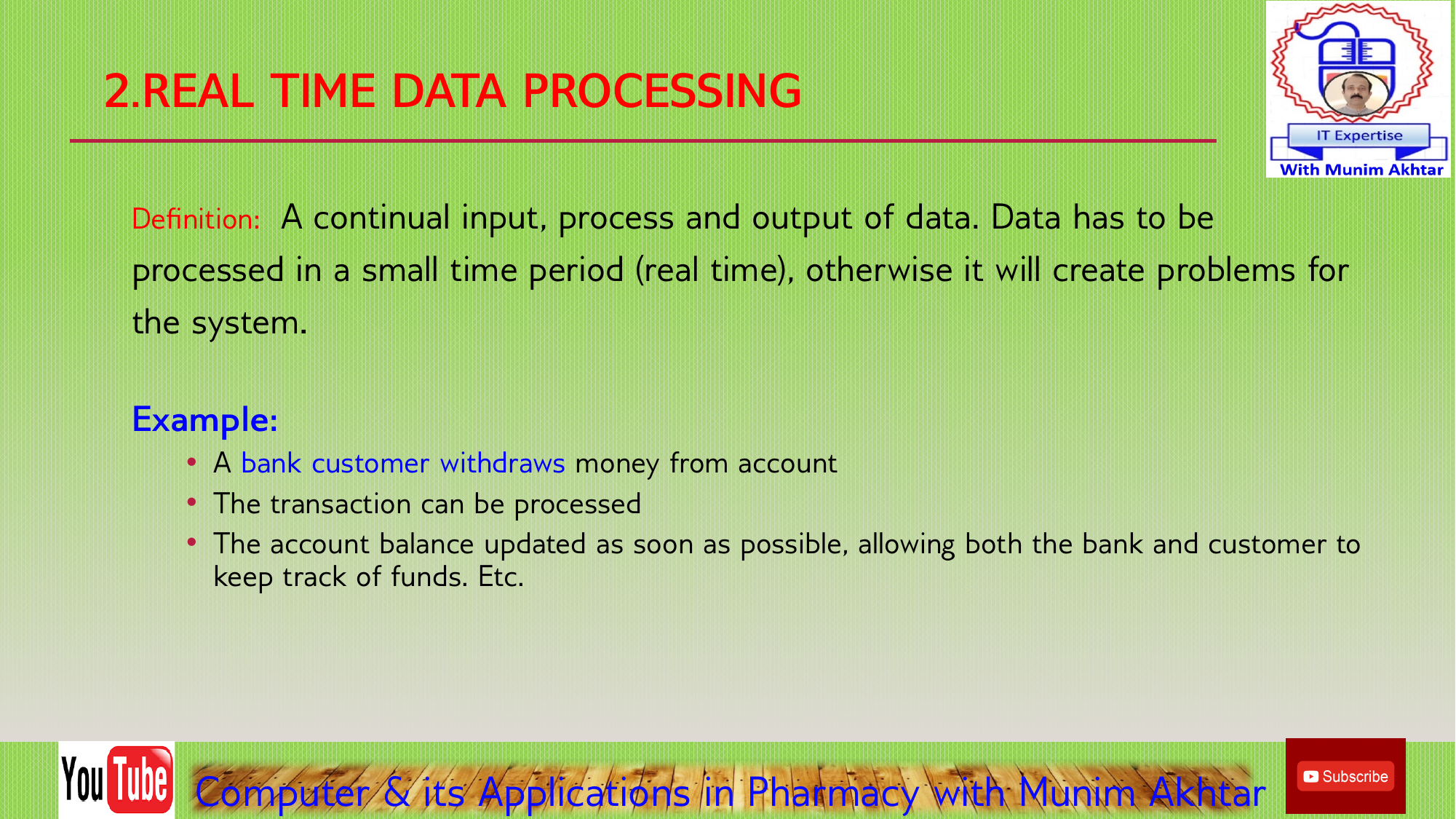

# 2.Real time data processing
Definition:  A continual input, process and output of data. Data has to be processed in a small time period (real time), otherwise it will create problems for the system.
Example:
A bank customer withdraws money from account
The transaction can be processed
The account balance updated as soon as possible, allowing both the bank and customer to keep track of funds. Etc.